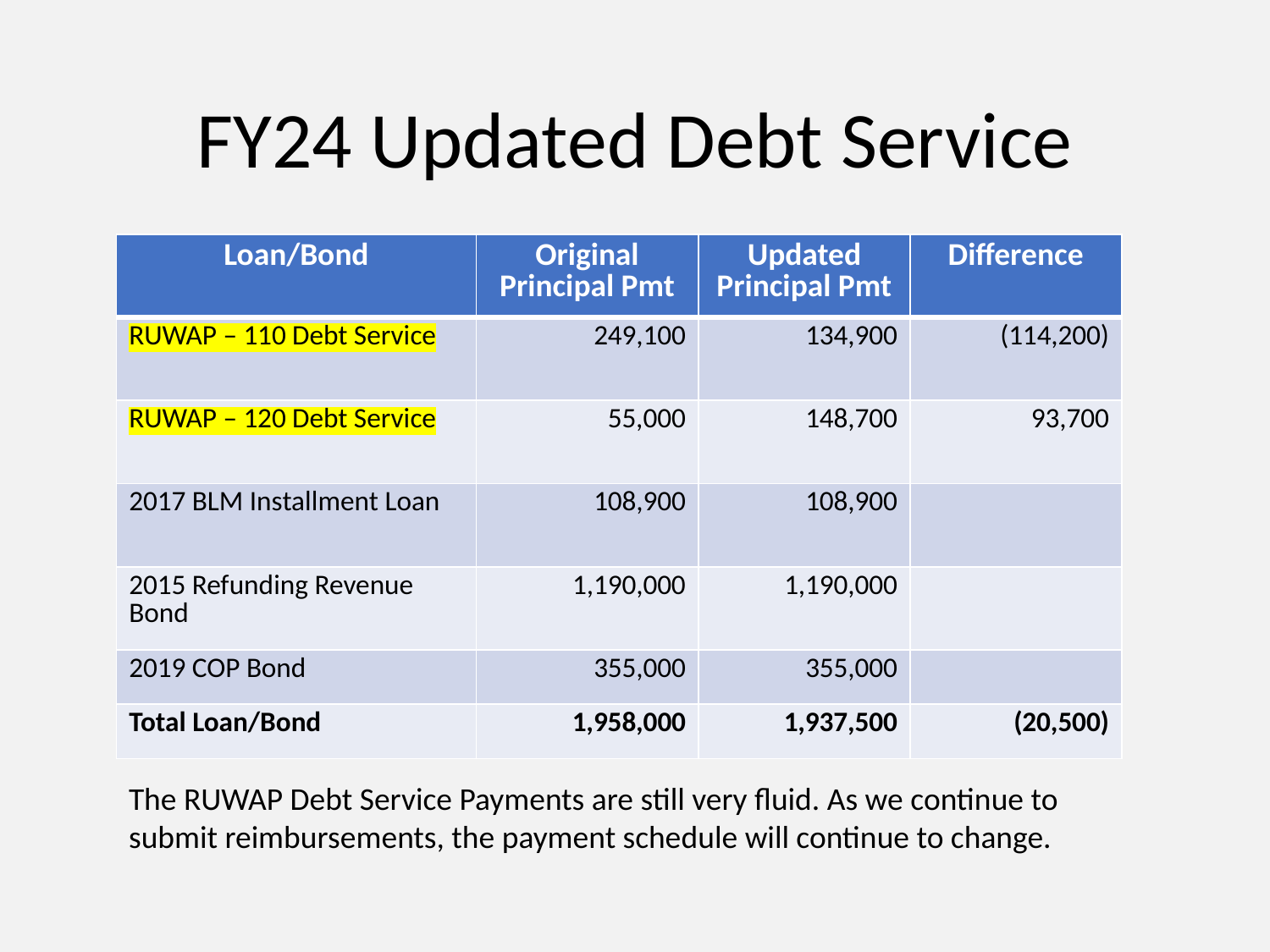

# FY24 Updated Debt Service
| Loan/Bond | Original Principal Pmt | Updated Principal Pmt | Difference |
| --- | --- | --- | --- |
| RUWAP – 110 Debt Service | 249,100 | 134,900 | (114,200) |
| RUWAP – 120 Debt Service | 55,000 | 148,700 | 93,700 |
| 2017 BLM Installment Loan | 108,900 | 108,900 |  |
| 2015 Refunding Revenue Bond | 1,190,000 | 1,190,000 |  |
| 2019 COP Bond | 355,000 | 355,000 |  |
| Total Loan/Bond | 1,958,000 | 1,937,500 | (20,500) |
The RUWAP Debt Service Payments are still very fluid. As we continue to submit reimbursements, the payment schedule will continue to change.